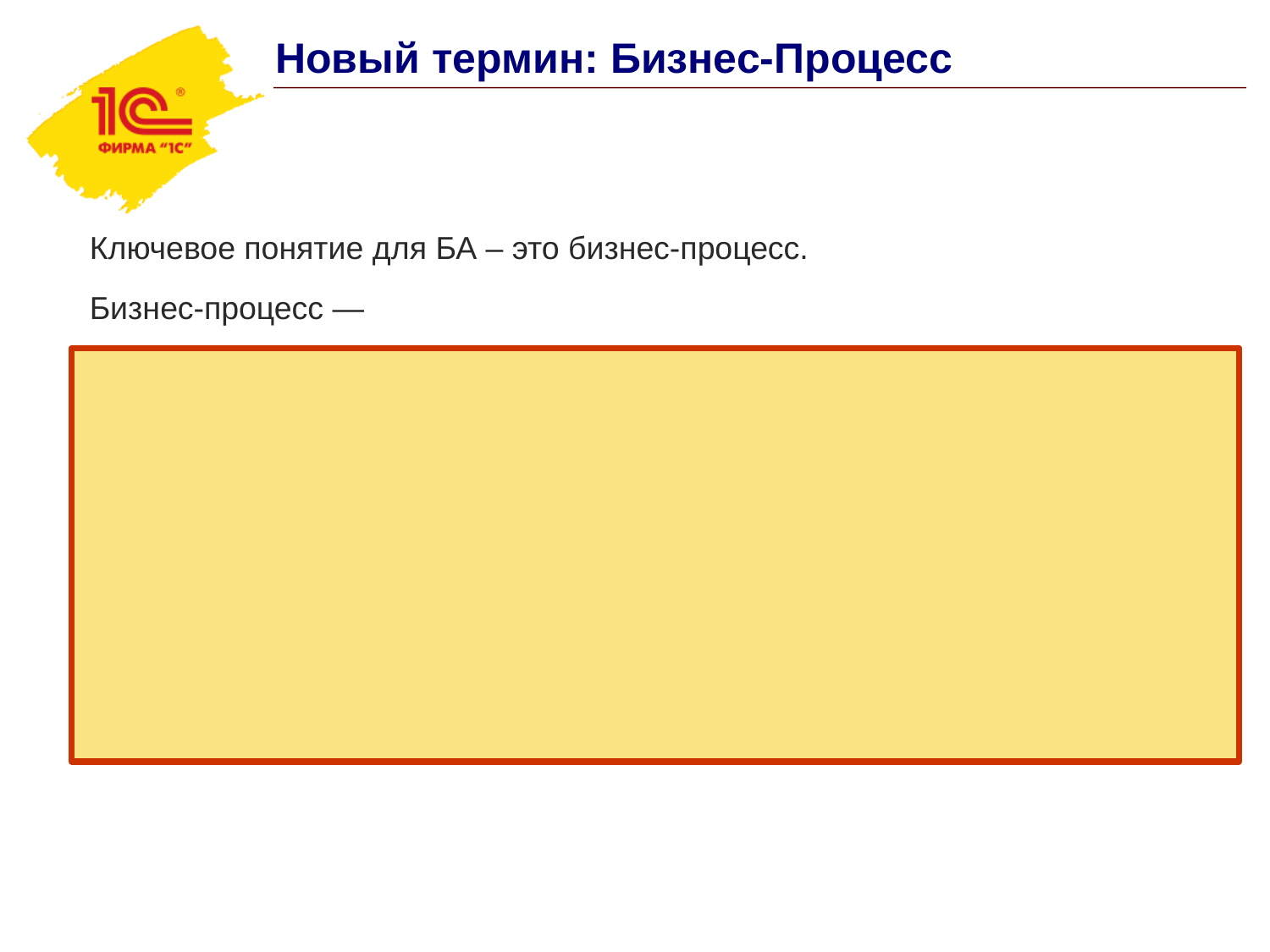

Новый термин: Бизнес-Процесс

Ключевое понятие для БА – это бизнес-процесс.
Бизнес-процесс —
это совокупность взаимосвязанных мероприятий или работ, направленных на создание определённого продукта или услуги для потребителей.
Ключевой навык для консультанта – бизнес-аналитика – это формализация (описание) бизнес-процессов.
Для описания БП используются нотации.
Нота́ция (от лат. notatio — записывание, обозначение) — система условных обозначений, принятая в какой-либо области знаний или деятельности.